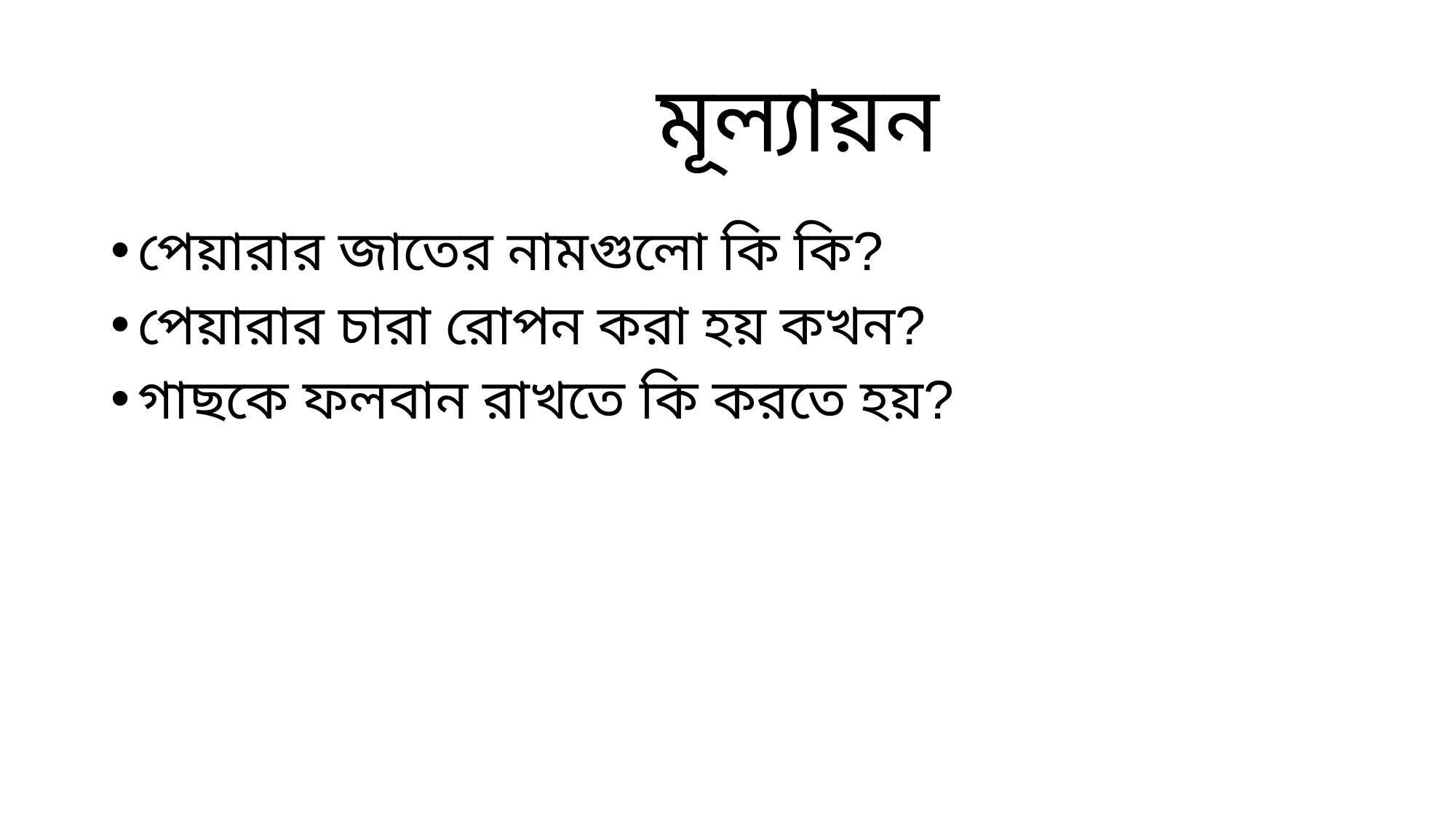

# মূল্যায়ন
পেয়ারার জাতের নামগুলো কি কি?
পেয়ারার চারা রোপন করা হয় কখন?
গাছকে ফলবান রাখতে কি করতে হয়?